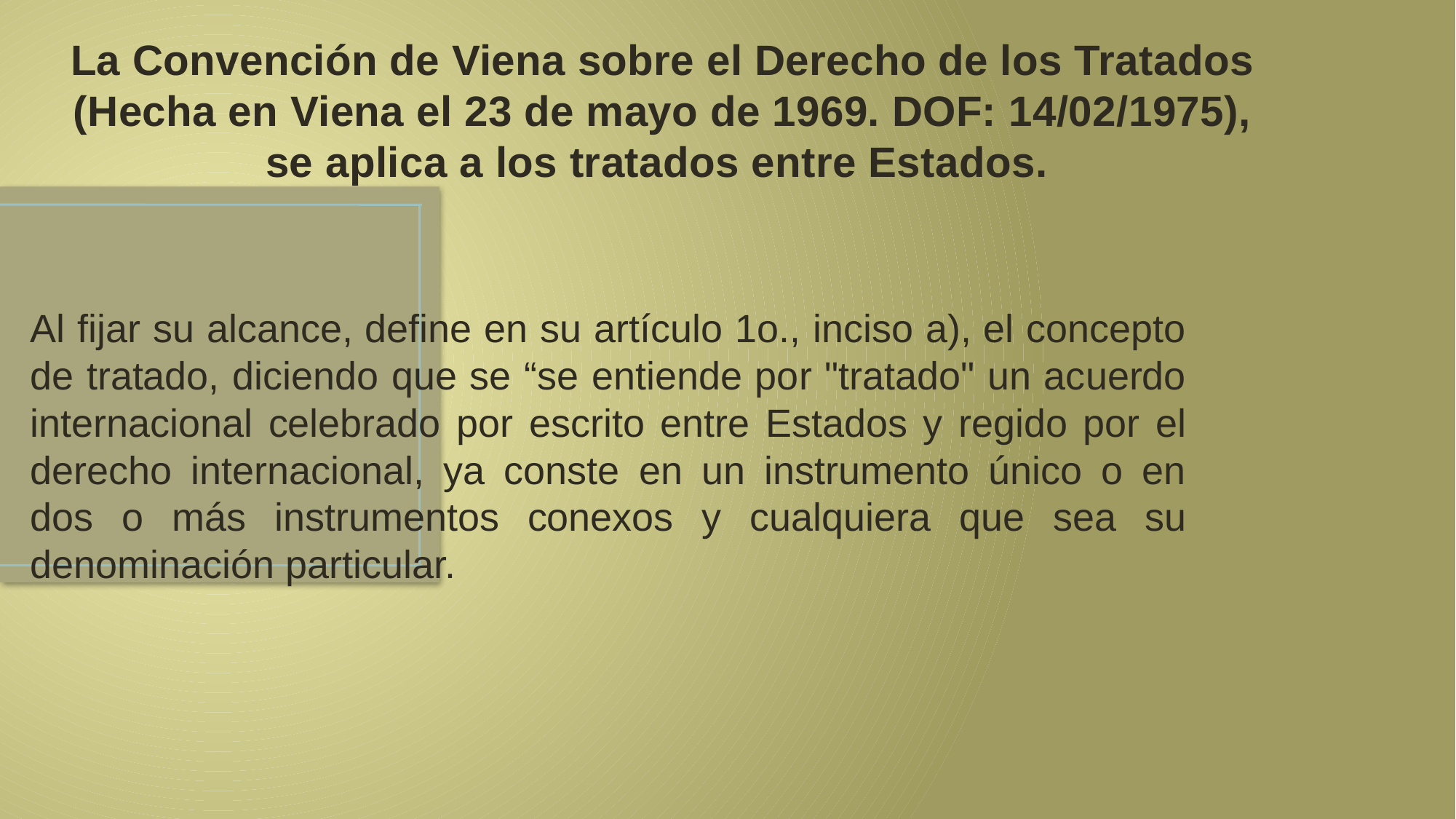

# La Convención de Viena sobre el Derecho de los Tratados (Hecha en Viena el 23 de mayo de 1969. DOF: 14/02/1975), se aplica a los tratados entre Estados.

Al fijar su alcance, define en su artículo 1o., inciso a), el concepto de tratado, diciendo que se “se entiende por "tratado" un acuerdo internacional celebrado por escrito entre Estados y regido por el derecho internacional, ya conste en un instrumento único o en dos o más instrumentos conexos y cualquiera que sea su denominación particular.